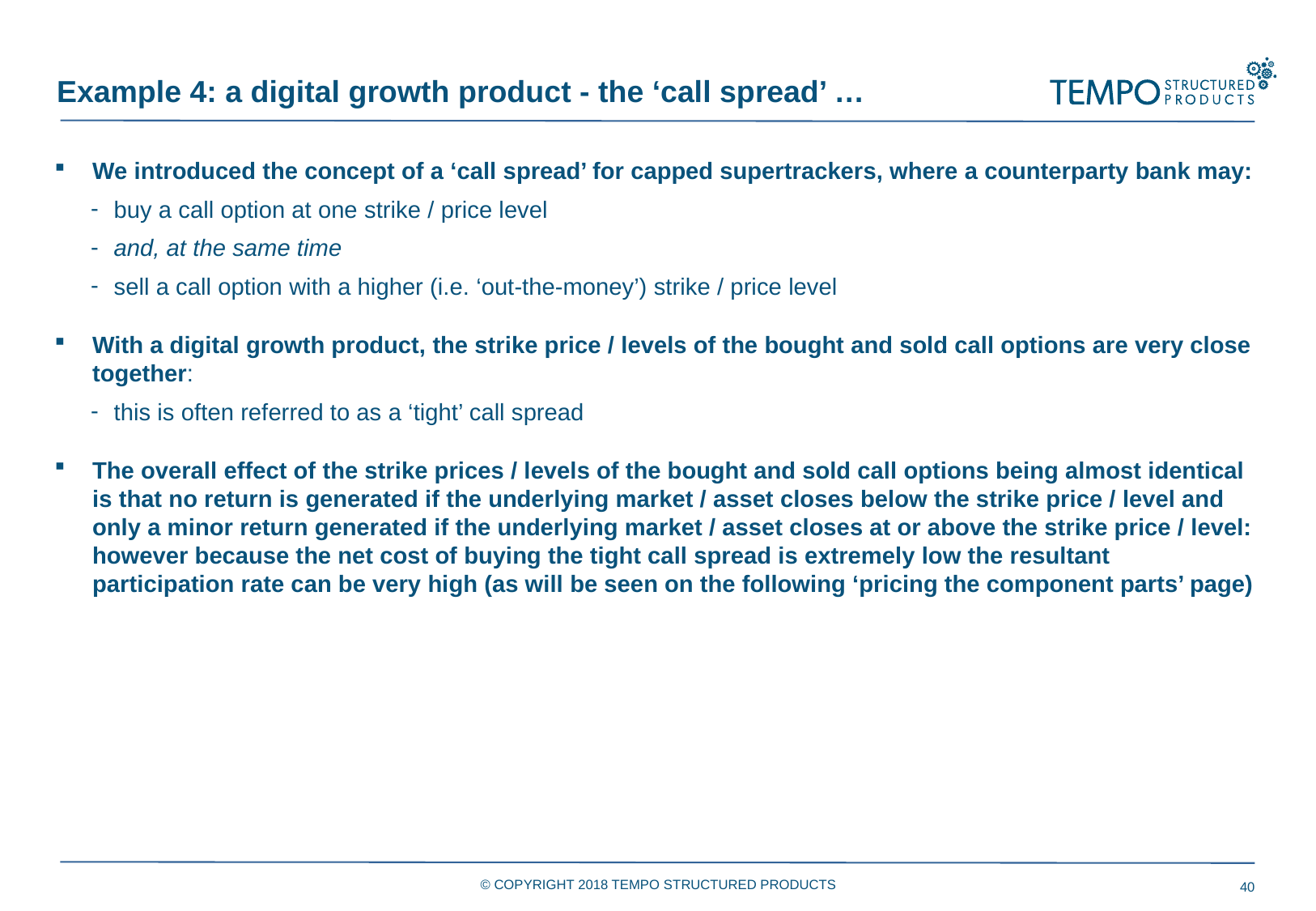

Example 4: a digital growth product - the ‘call spread’ …
We introduced the concept of a ‘call spread’ for capped supertrackers, where a counterparty bank may:
buy a call option at one strike / price level
and, at the same time
sell a call option with a higher (i.e. ‘out-the-money’) strike / price level
With a digital growth product, the strike price / levels of the bought and sold call options are very close together:
this is often referred to as a ‘tight’ call spread
The overall effect of the strike prices / levels of the bought and sold call options being almost identical is that no return is generated if the underlying market / asset closes below the strike price / level and only a minor return generated if the underlying market / asset closes at or above the strike price / level: however because the net cost of buying the tight call spread is extremely low the resultant participation rate can be very high (as will be seen on the following ‘pricing the component parts’ page)
© COPYRIGHT 2018 TEMPO STRUCTURED PRODUCTS
40